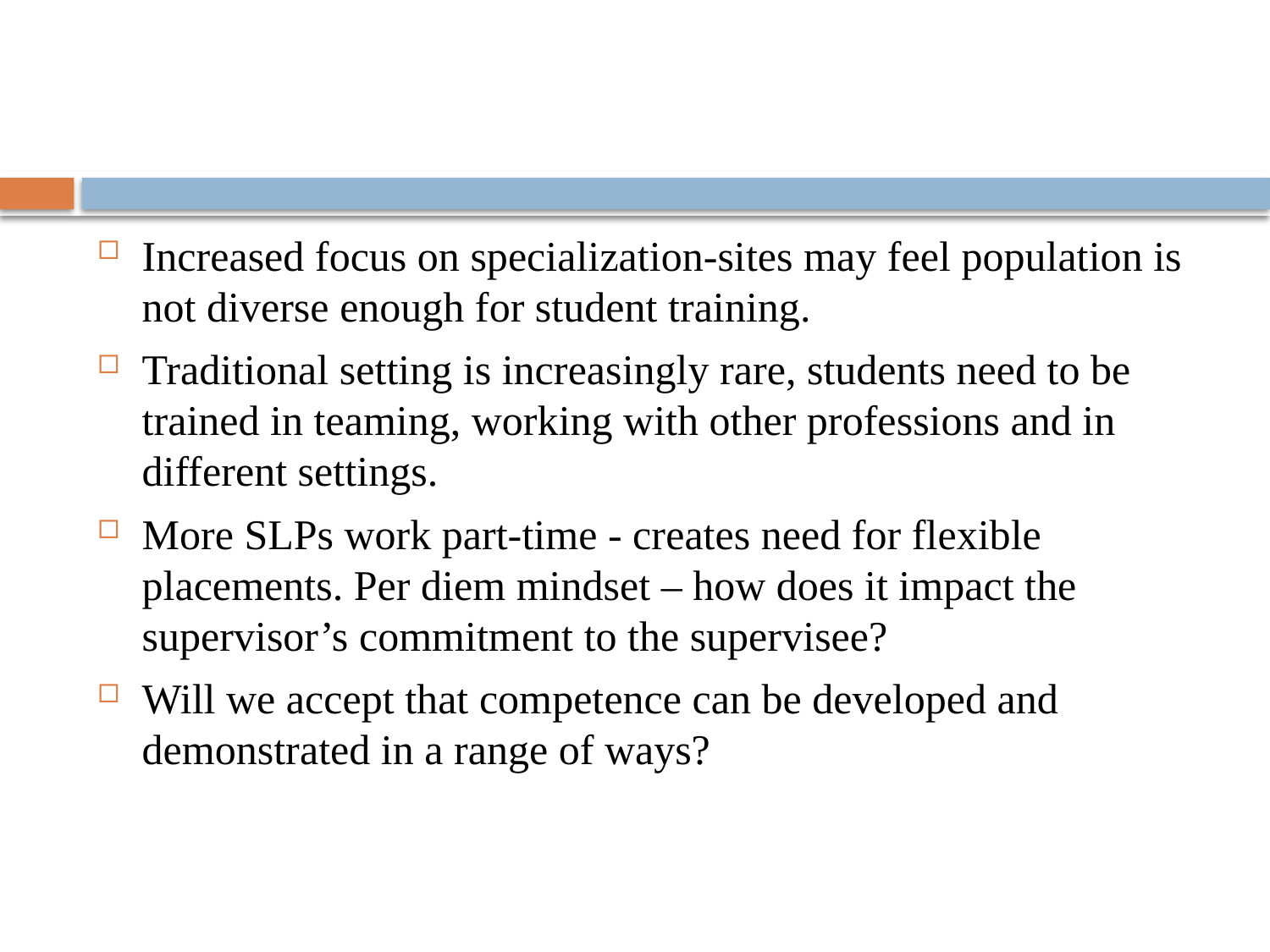

#
Increased focus on specialization-sites may feel population is not diverse enough for student training.
Traditional setting is increasingly rare, students need to be trained in teaming, working with other professions and in different settings.
More SLPs work part-time - creates need for flexible placements. Per diem mindset – how does it impact the supervisor’s commitment to the supervisee?
Will we accept that competence can be developed and demonstrated in a range of ways?